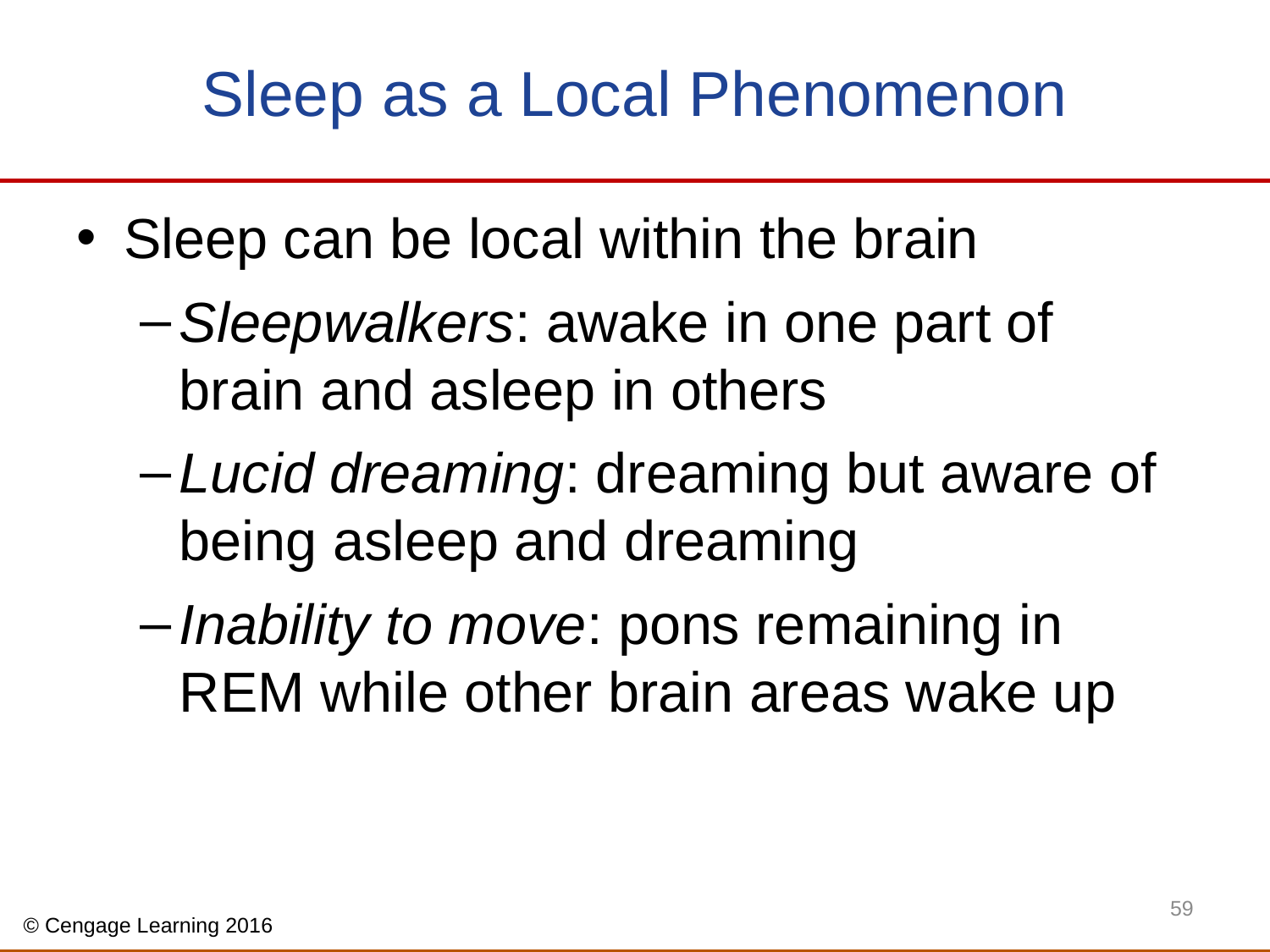

# Sleep as a Local Phenomenon
Sleep can be local within the brain
Sleepwalkers: awake in one part of brain and asleep in others
Lucid dreaming: dreaming but aware of being asleep and dreaming
Inability to move: pons remaining in REM while other brain areas wake up
59